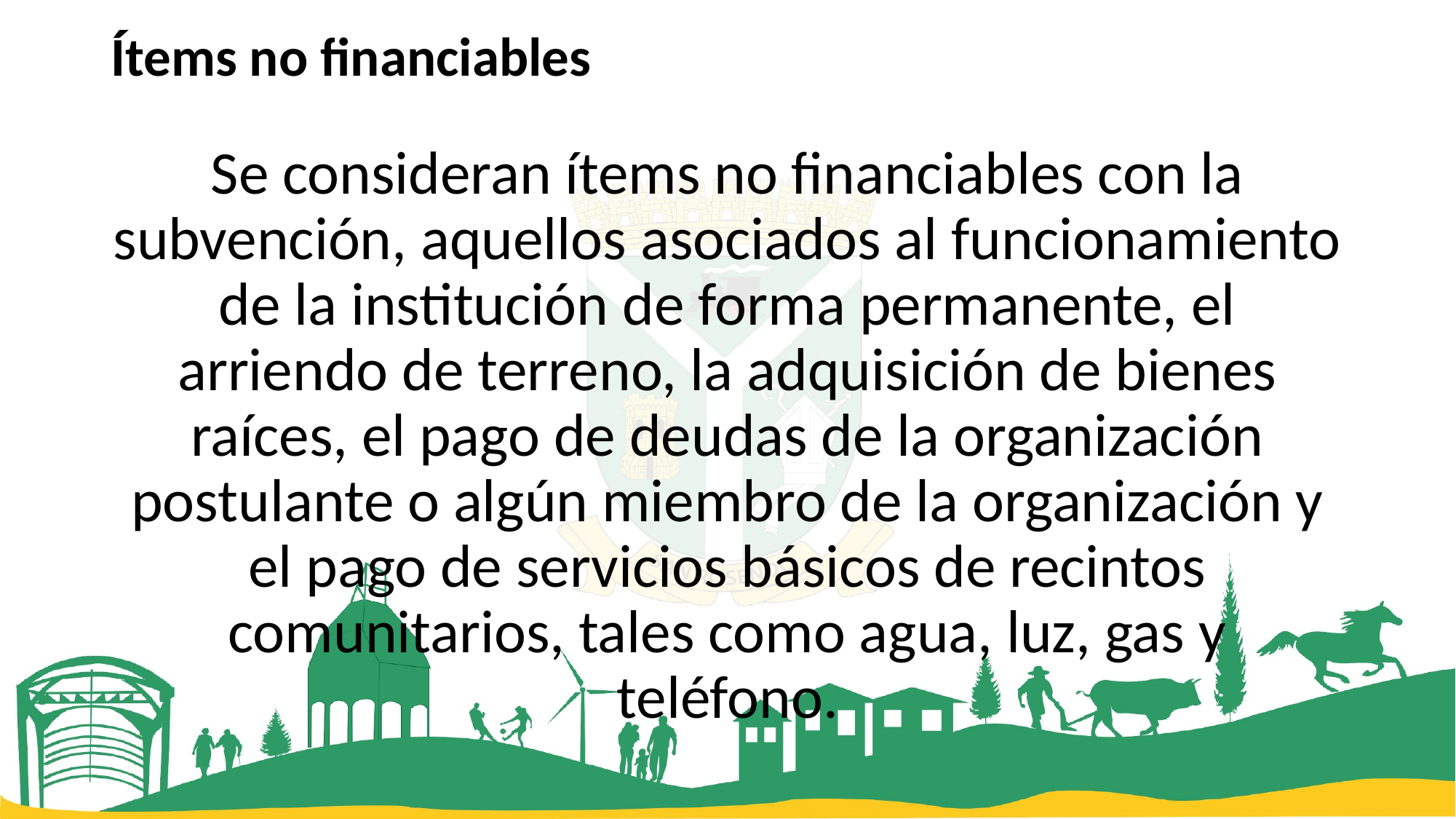

# Ítems no financiables
Se consideran ítems no financiables con la subvención, aquellos asociados al funcionamiento de la institución de forma permanente, el arriendo de terreno, la adquisición de bienes raíces, el pago de deudas de la organización postulante o algún miembro de la organización y el pago de servicios básicos de recintos comunitarios, tales como agua, luz, gas y teléfono.